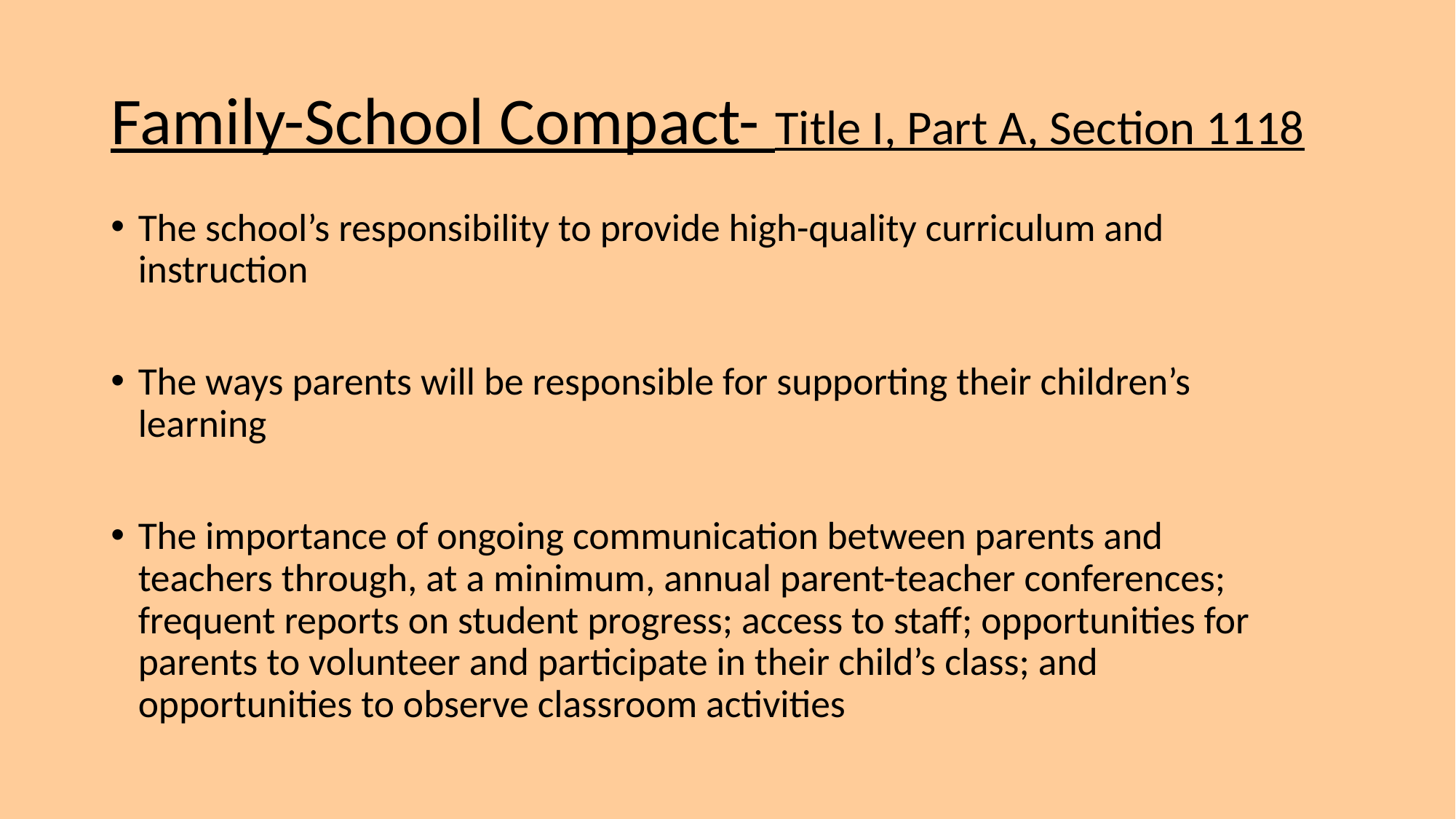

# Family-School Compact- Title I, Part A, Section 1118
The school’s responsibility to provide high-quality curriculum and instruction

The ways parents will be responsible for supporting their children’s learning

The importance of ongoing communication between parents and teachers through, at a minimum, annual parent-teacher conferences; frequent reports on student progress; access to staff; opportunities for parents to volunteer and participate in their child’s class; and opportunities to observe classroom activities